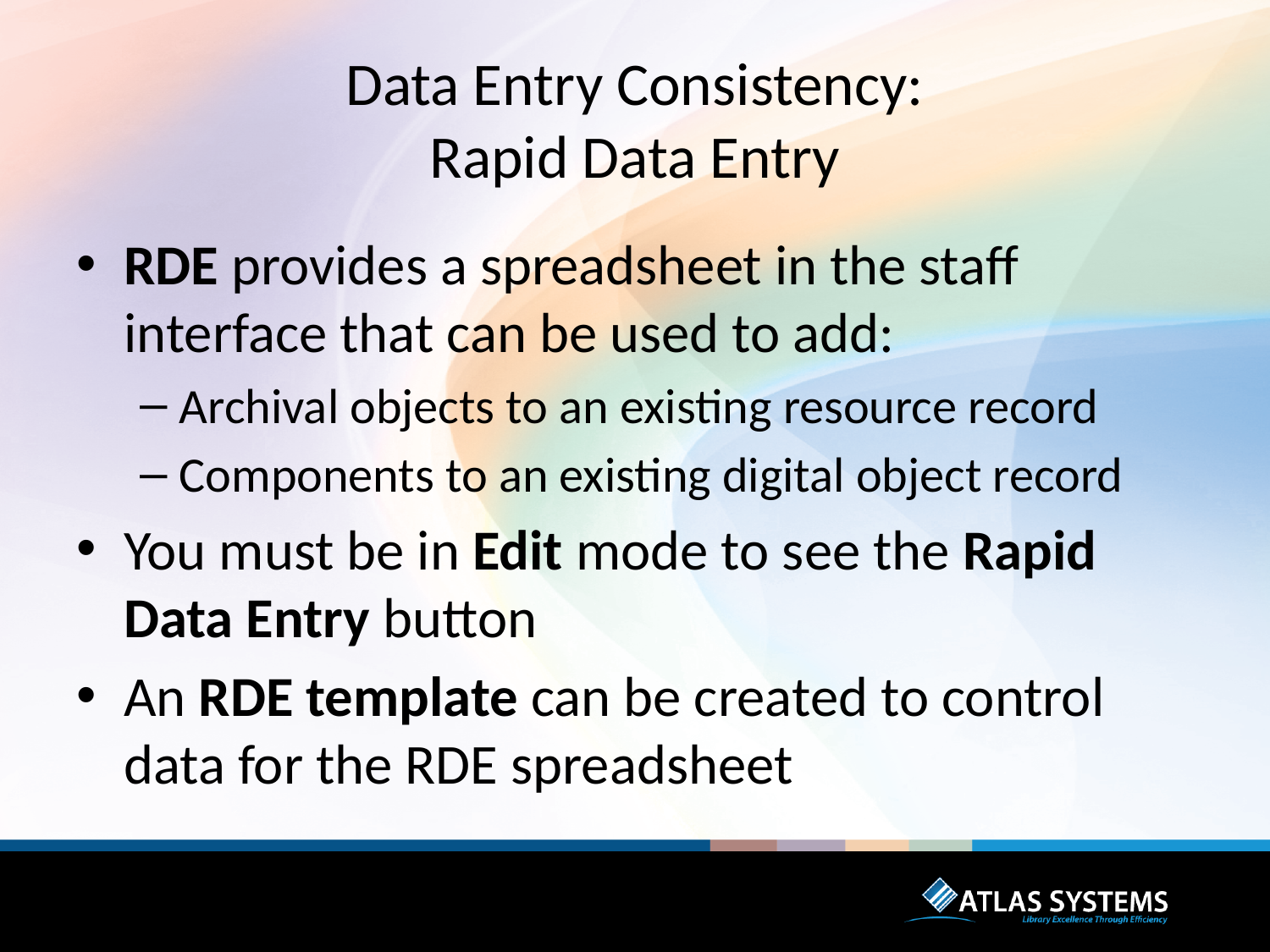

# Data Entry Consistency: Rapid Data Entry
RDE provides a spreadsheet in the staff interface that can be used to add:
Archival objects to an existing resource record
Components to an existing digital object record
You must be in Edit mode to see the Rapid Data Entry button
An RDE template can be created to control data for the RDE spreadsheet